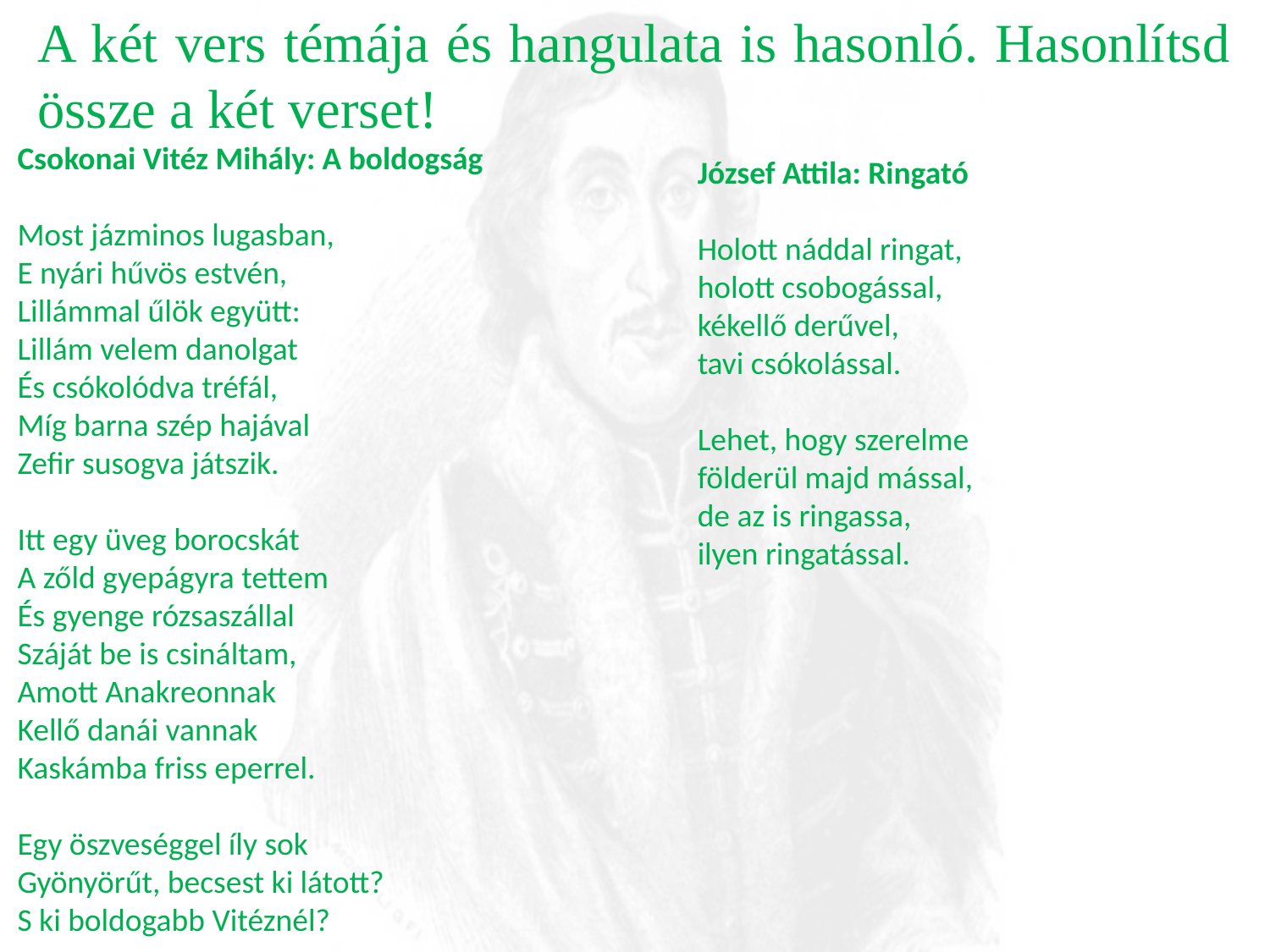

A két vers témája és hangulata is hasonló. Hasonlítsd össze a két verset!
Csokonai Vitéz Mihály: A boldogság

Most jázminos lugasban,
E nyári hűvös estvén,
Lillámmal űlök együtt:
Lillám velem danolgat
És csókolódva tréfál,
Míg barna szép hajával
Zefir susogva játszik.

Itt egy üveg borocskát
A zőld gyepágyra tettem
És gyenge rózsaszállal
Száját be is csináltam,
Amott Anakreonnak
Kellő danái vannak
Kaskámba friss eperrel.

Egy öszveséggel íly sok
Gyönyörűt, becsest ki látott?
S ki boldogabb Vitéznél?
József Attila: Ringató

Holott náddal ringat,
holott csobogással,
kékellő derűvel,
tavi csókolással.

Lehet, hogy szerelme
földerül majd mással,
de az is ringassa,
ilyen ringatással.